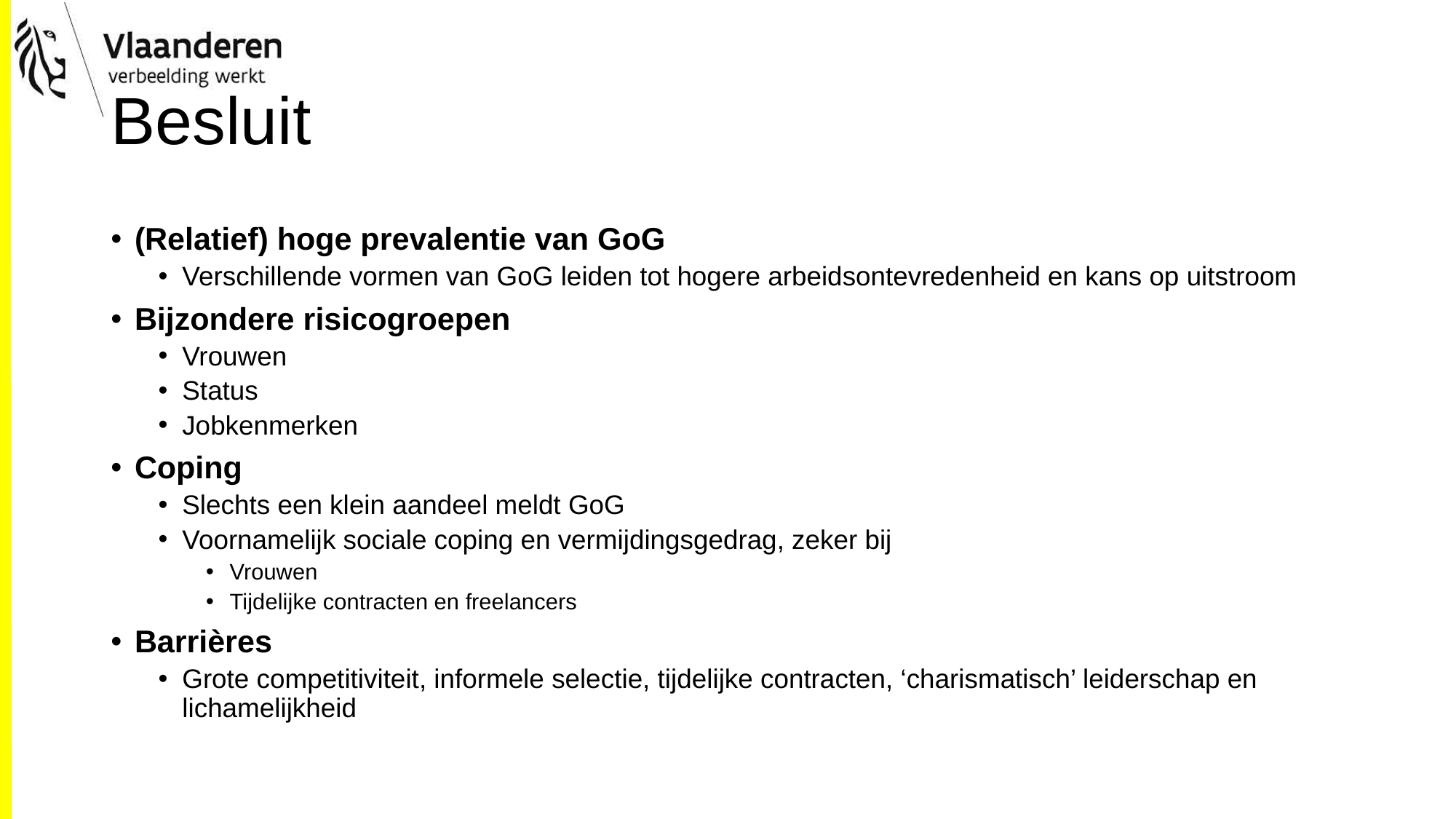

# Besluit
(Relatief) hoge prevalentie van GoG
Verschillende vormen van GoG leiden tot hogere arbeidsontevredenheid en kans op uitstroom
Bijzondere risicogroepen
Vrouwen
Status
Jobkenmerken
Coping
Slechts een klein aandeel meldt GoG
Voornamelijk sociale coping en vermijdingsgedrag, zeker bij
Vrouwen
Tijdelijke contracten en freelancers
Barrières
Grote competitiviteit, informele selectie, tijdelijke contracten, ‘charismatisch’ leiderschap en lichamelijkheid